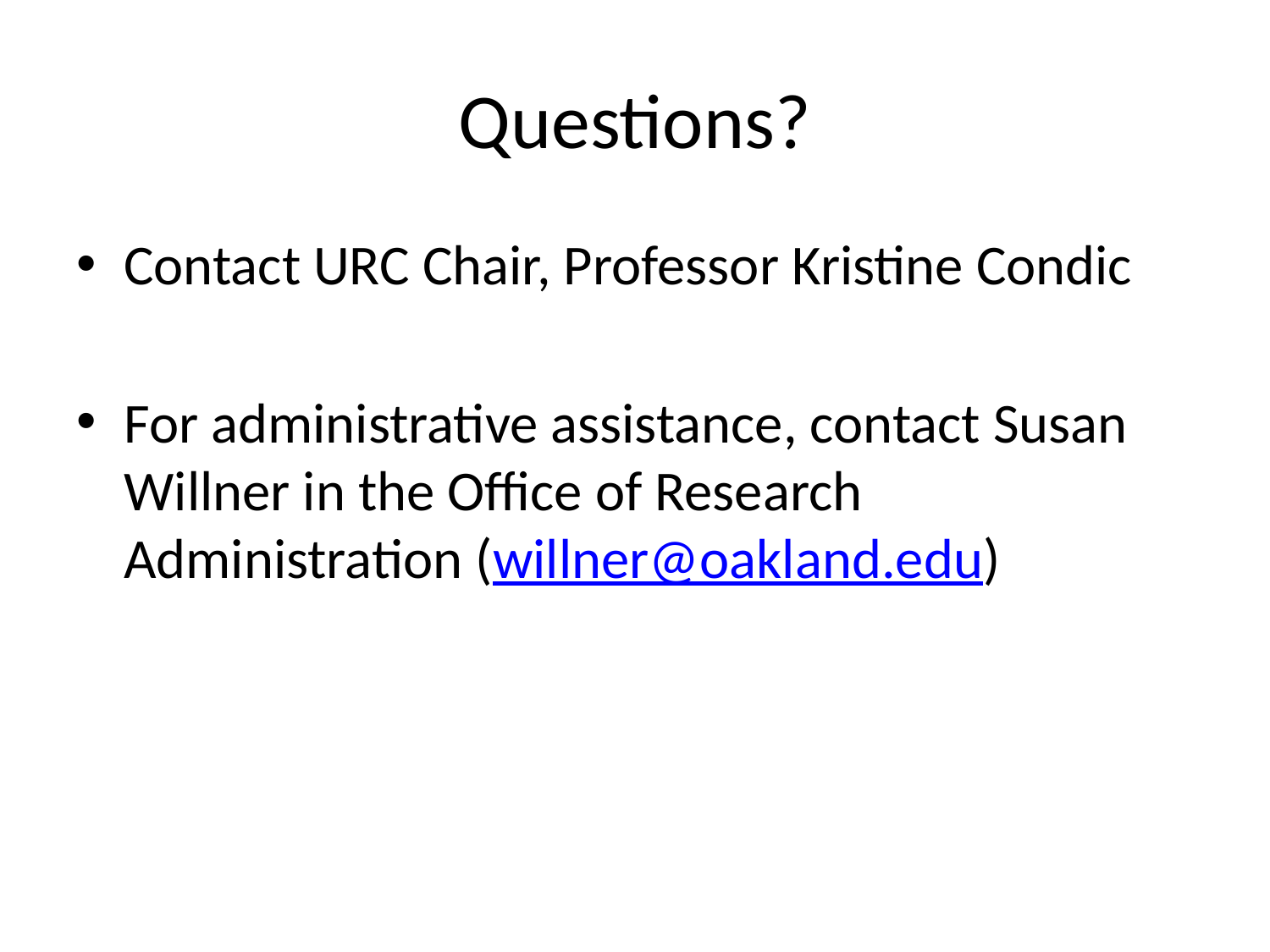

# Questions?
Contact URC Chair, Professor Kristine Condic

For administrative assistance, contact Susan Willner in the Office of Research Administration (willner@oakland.edu)